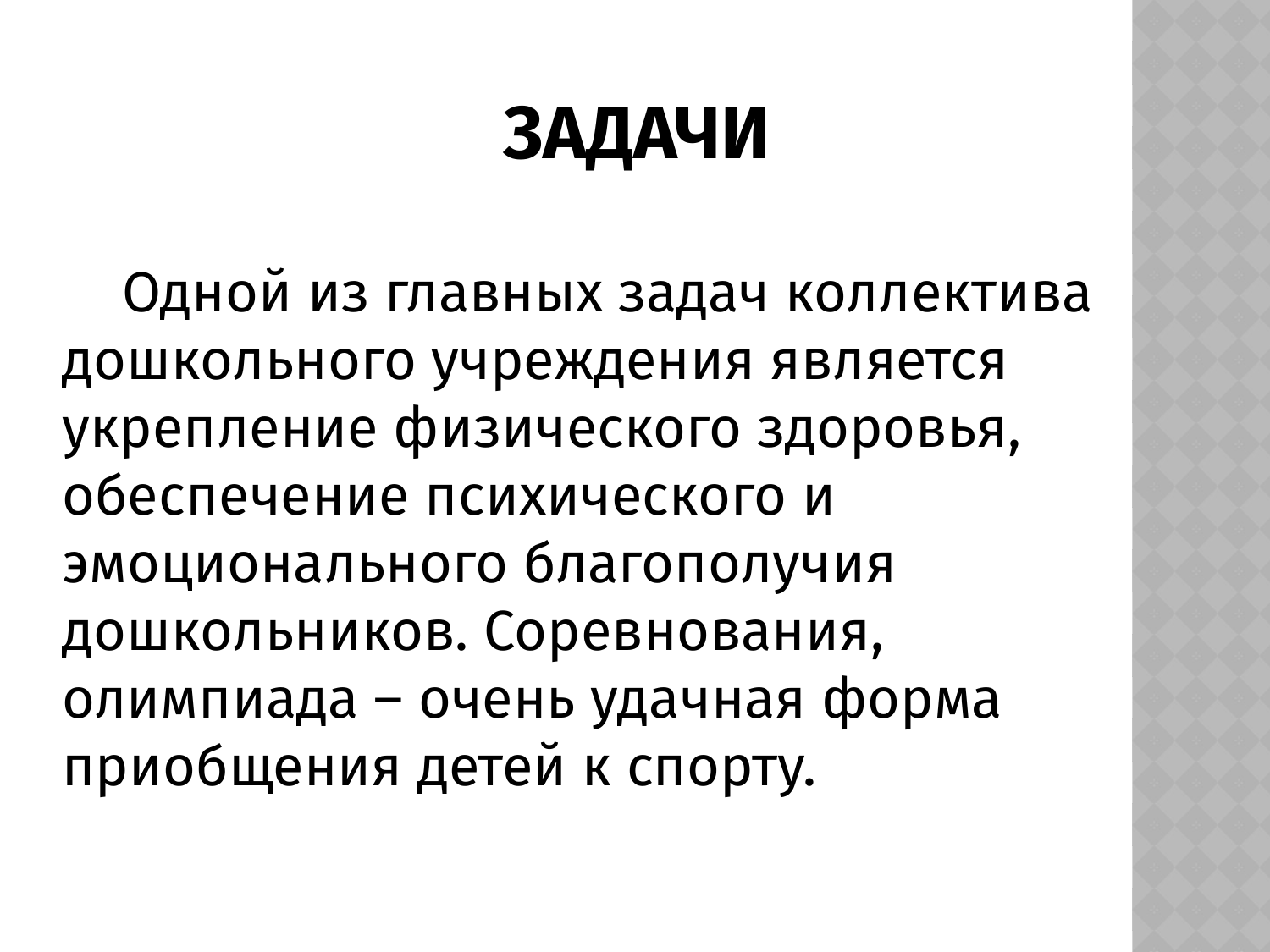

# Задачи
    Одной из главных задач коллектива дошкольного учреждения является укрепление физического здоровья, обеспечение психического и эмоционального благополучия дошкольников. Соревнования, олимпиада – очень удачная форма приобщения детей к спорту.